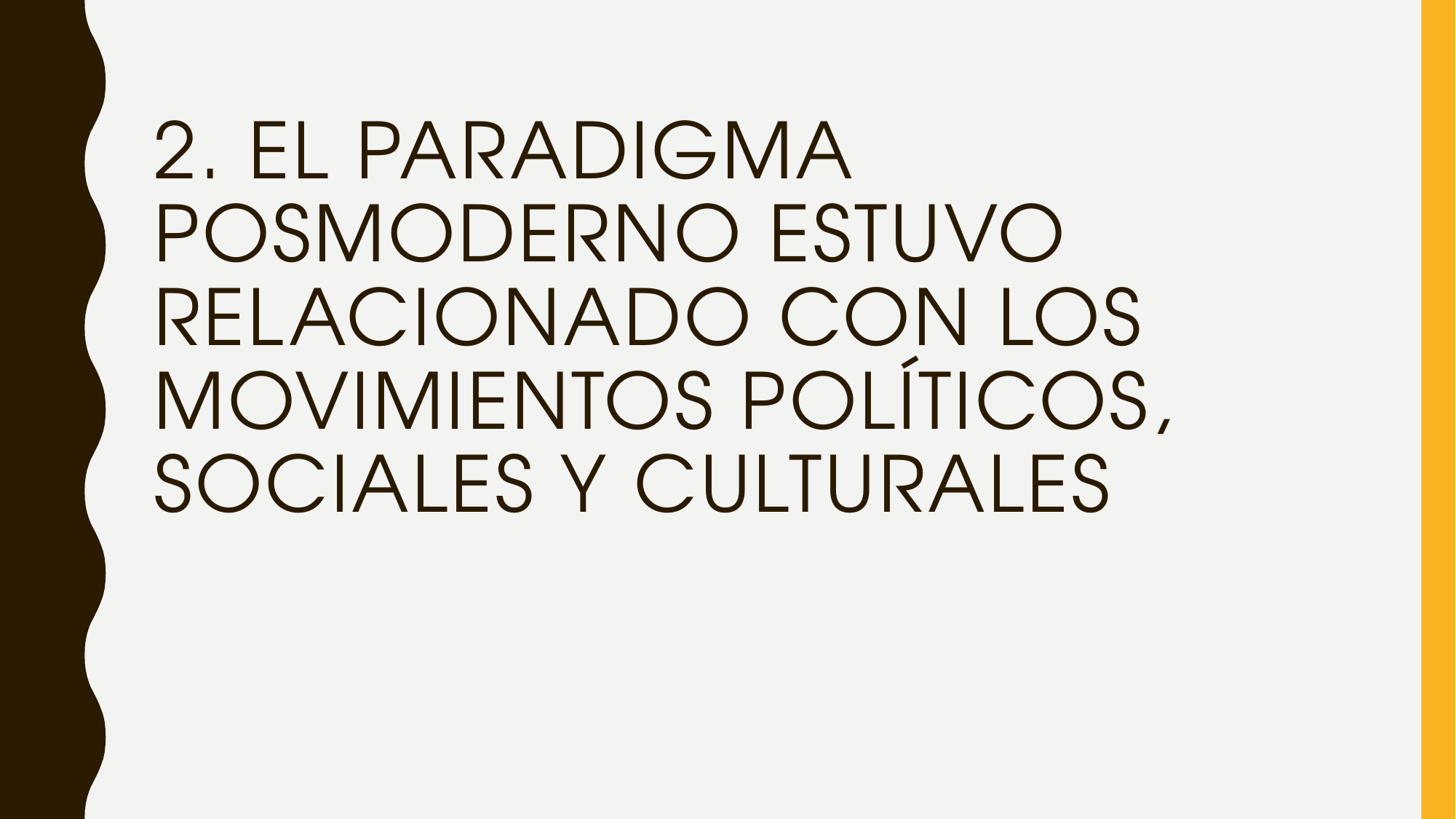

# 2. El paradigma posmoderno estuvo relacionado con los movimientos políticos, sociales y culturales